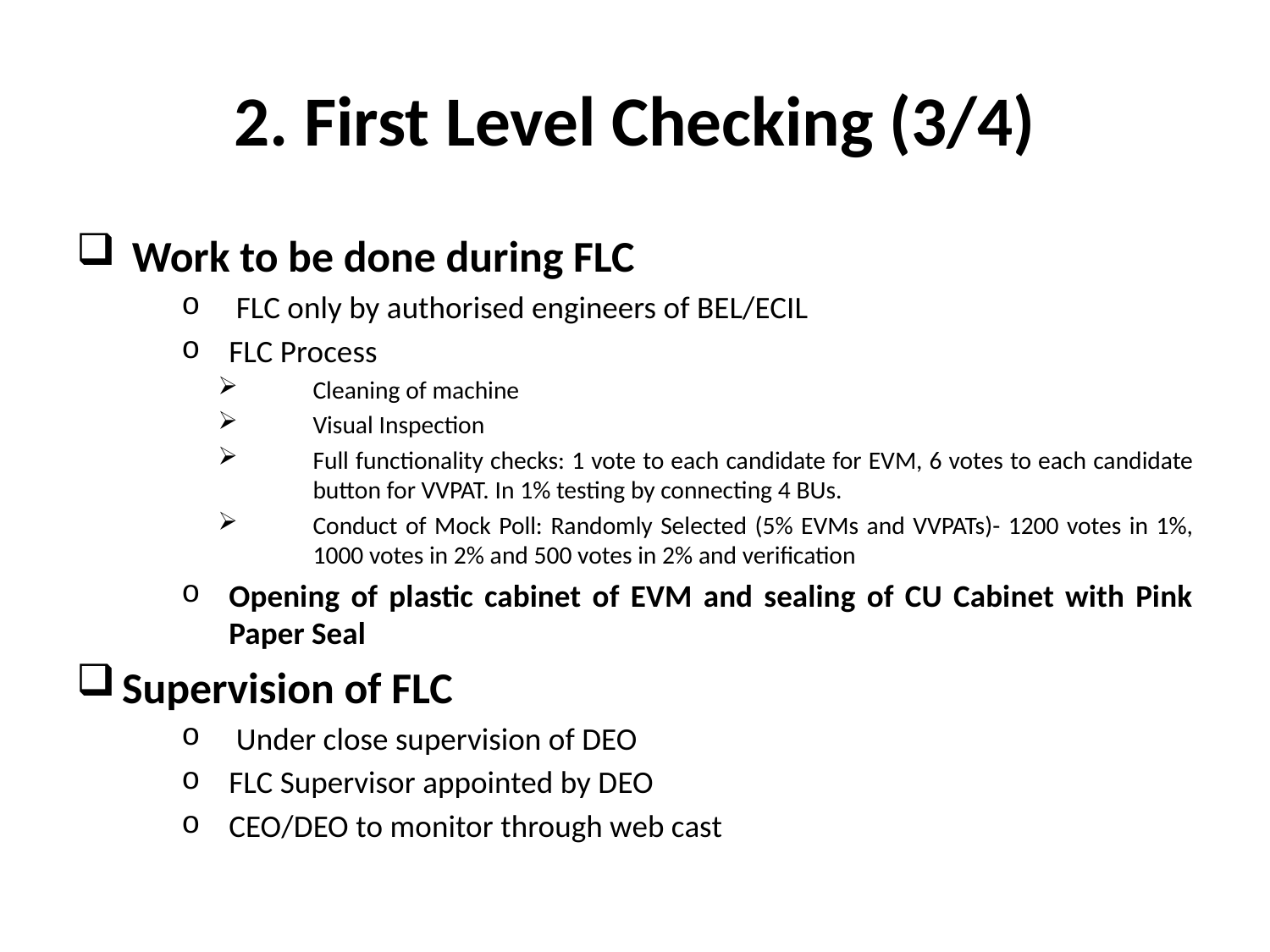

# 2. First Level Checking (3/4)
 Work to be done during FLC
 FLC only by authorised engineers of BEL/ECIL
FLC Process
Cleaning of machine
Visual Inspection
Full functionality checks: 1 vote to each candidate for EVM, 6 votes to each candidate button for VVPAT. In 1% testing by connecting 4 BUs.
Conduct of Mock Poll: Randomly Selected (5% EVMs and VVPATs)- 1200 votes in 1%, 1000 votes in 2% and 500 votes in 2% and verification
Opening of plastic cabinet of EVM and sealing of CU Cabinet with Pink Paper Seal
Supervision of FLC
 Under close supervision of DEO
FLC Supervisor appointed by DEO
CEO/DEO to monitor through web cast